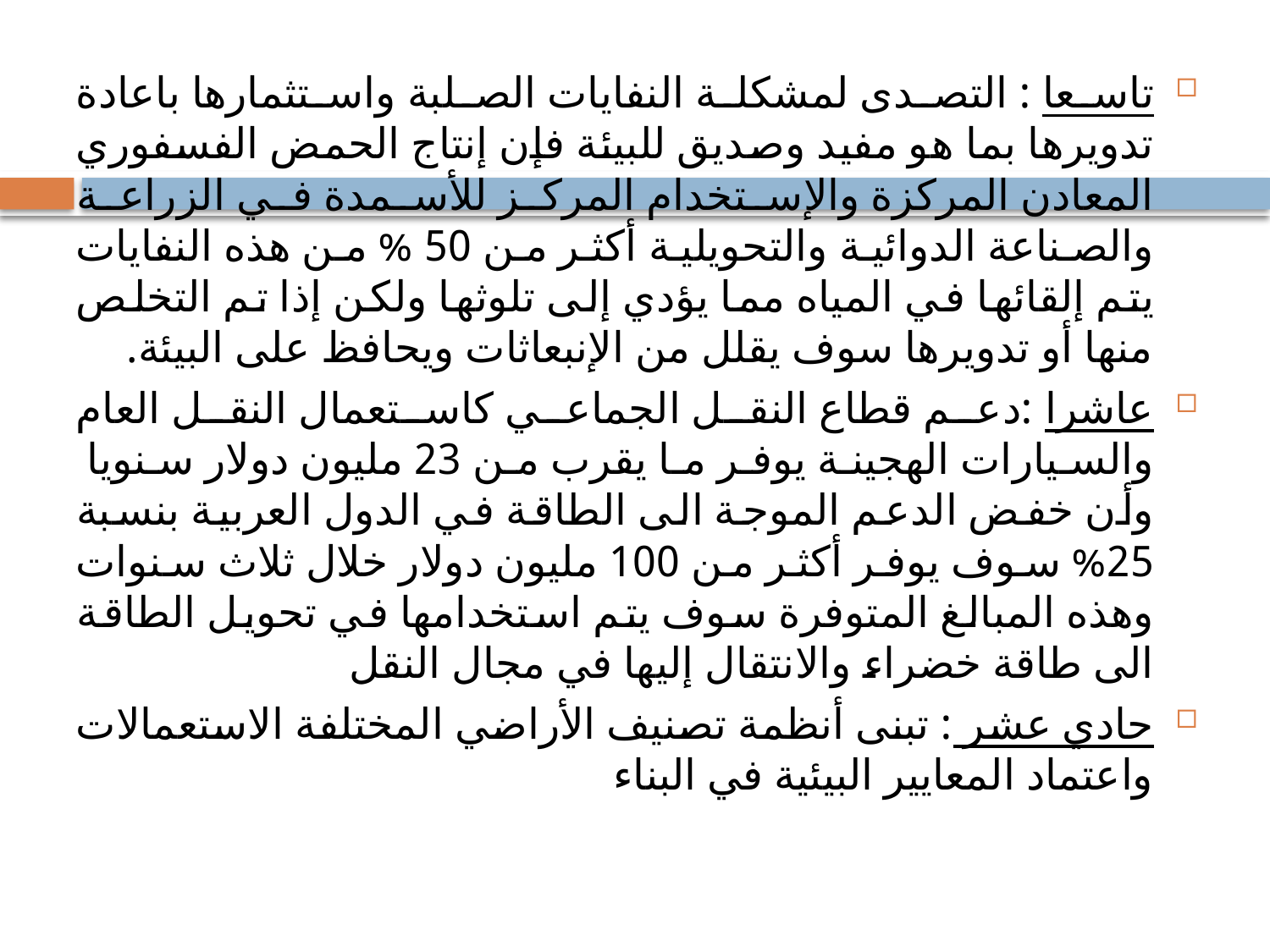

تاسعا : التصدى لمشكلة النفايات الصلبة واستثمارها باعادة تدويرها بما هو مفيد وصديق للبيئة فإن إنتاج الحمض الفسفوري المعادن المركزة والإستخدام المركز للأسمدة في الزراعة والصناعة الدوائية والتحويلية أكثر من 50 % من هذه النفايات يتم إلقائها في المياه مما يؤدي إلى تلوثها ولكن إذا تم التخلص منها أو تدويرها سوف يقلل من الإنبعاثات ويحافظ على البيئة.
عاشرا :دعم قطاع النقل الجماعي كاستعمال النقل العام والسيارات الهجينة يوفر ما يقرب من 23 مليون دولار سنويا  وأن خفض الدعم الموجة الى الطاقة في الدول العربية بنسبة 25% سوف يوفر أكثر من 100 مليون دولار خلال ثلاث سنوات وهذه المبالغ المتوفرة سوف يتم استخدامها في تحويل الطاقة الى طاقة خضراء والانتقال إليها في مجال النقل
حادي عشر : تبنى أنظمة تصنيف الأراضي المختلفة الاستعمالات واعتماد المعايير البيئية في البناء